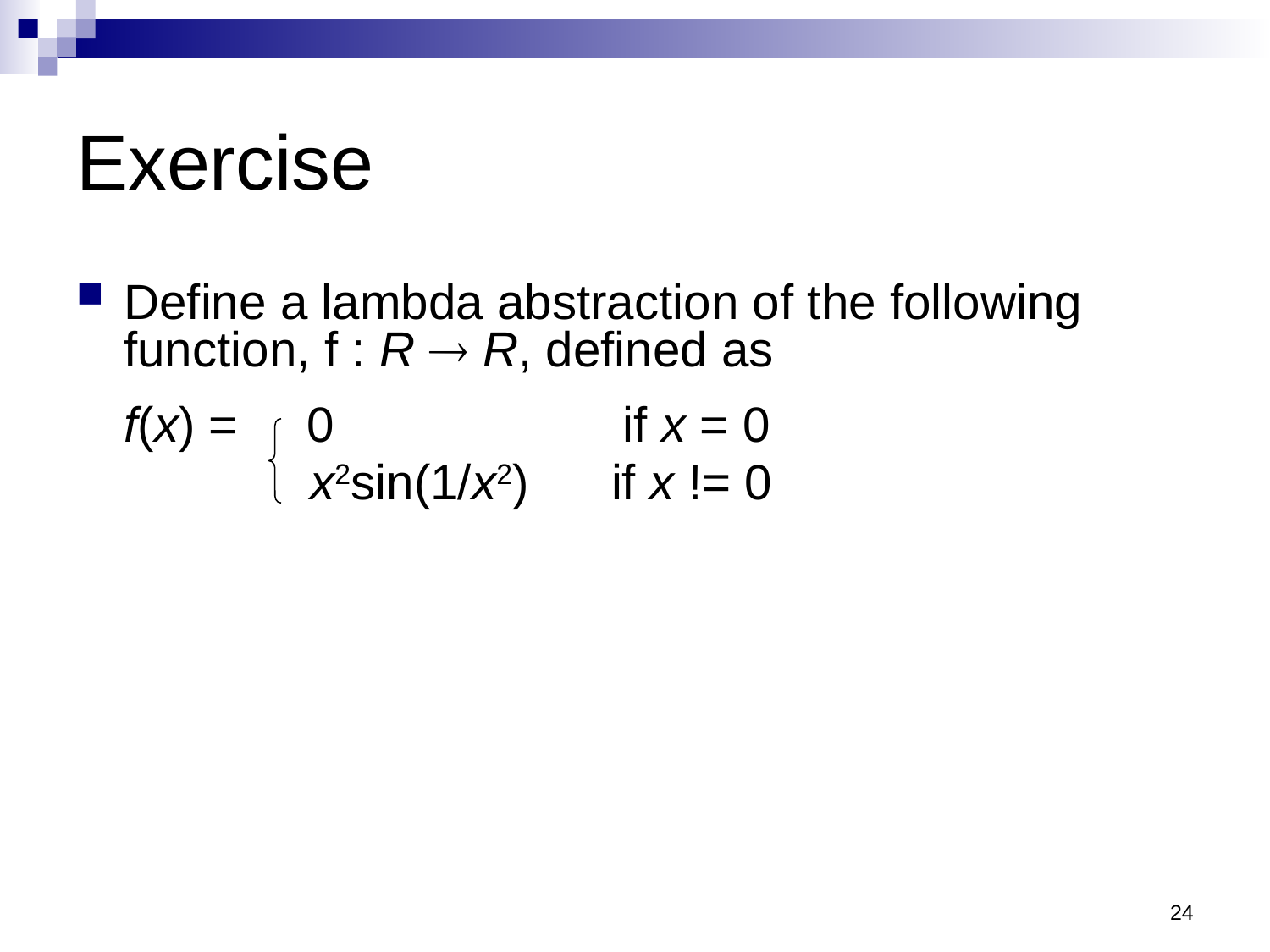

# Exercise
Define a lambda abstraction of the following function, f : R → R, defined as

	f(x) =     0                     if x = 0
                 x2sin(1/x2)      if x != 0

24